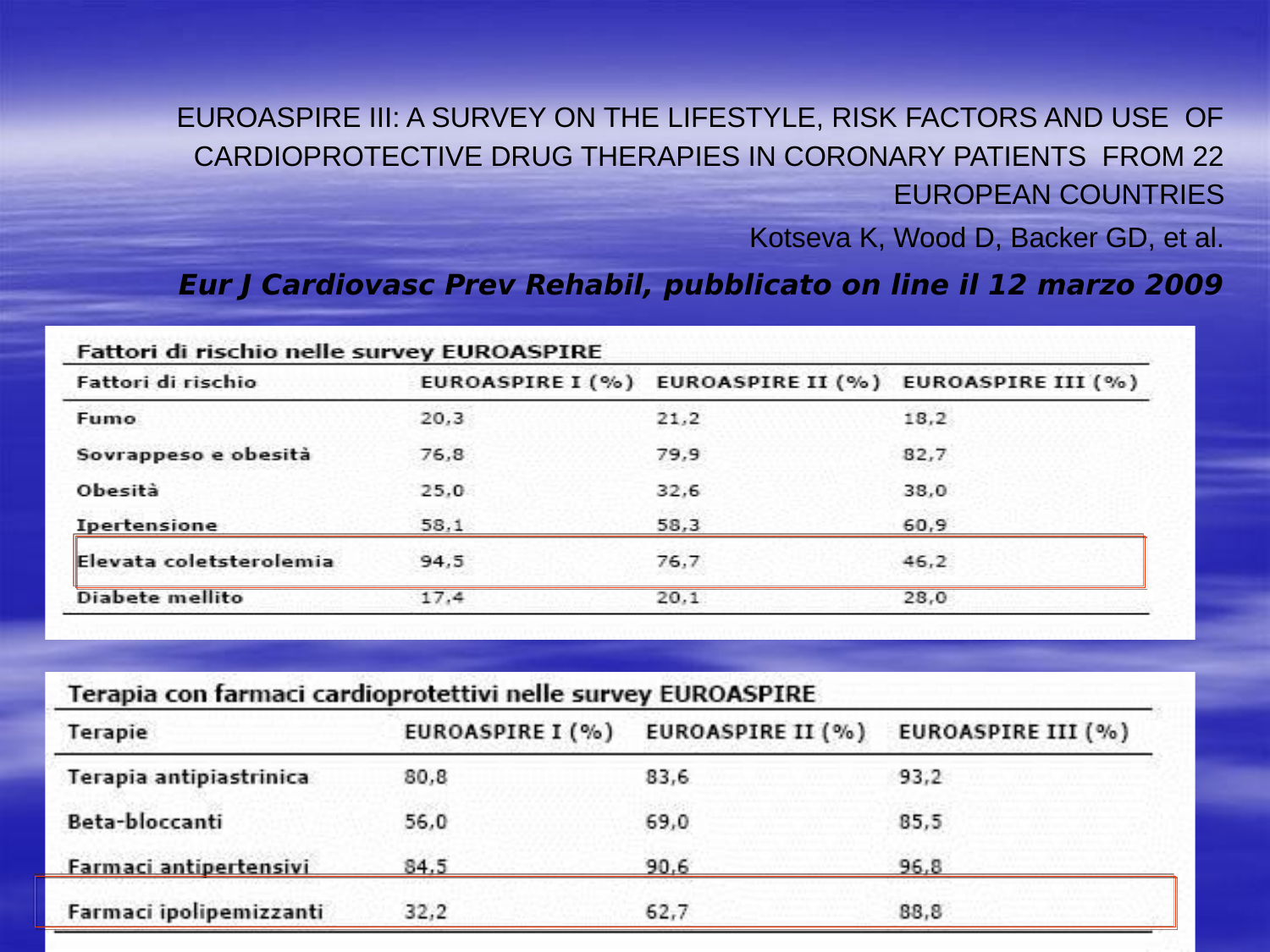

EUROASPIRE III: A SURVEY ON THE LIFESTYLE, RISK FACTORS AND USE  OF CARDIOPROTECTIVE DRUG THERAPIES IN CORONARY PATIENTS  FROM 22 EUROPEAN COUNTRIES
Kotseva K, Wood D, Backer GD, et al.
Eur J Cardiovasc Prev Rehabil, pubblicato on line il 12 marzo 2009